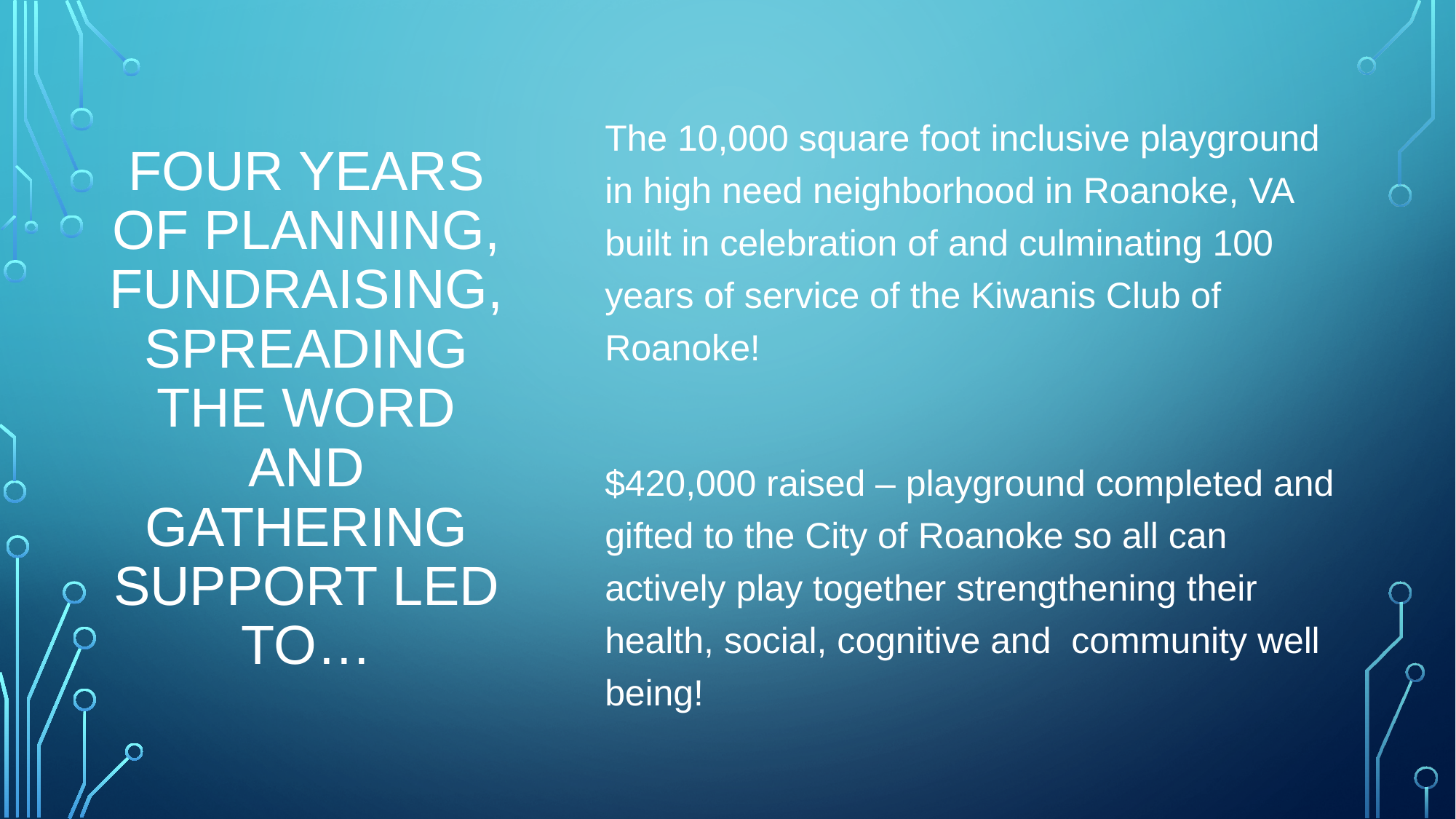

The 10,000 square foot inclusive playground in high need neighborhood in Roanoke, VA built in celebration of and culminating 100 years of service of the Kiwanis Club of Roanoke!

$420,000 raised – playground completed and gifted to the City of Roanoke so all can actively play together strengthening their health, social, cognitive and  community well being!
# Four years of planning, fundraising, spreading the word and gathering support led to…